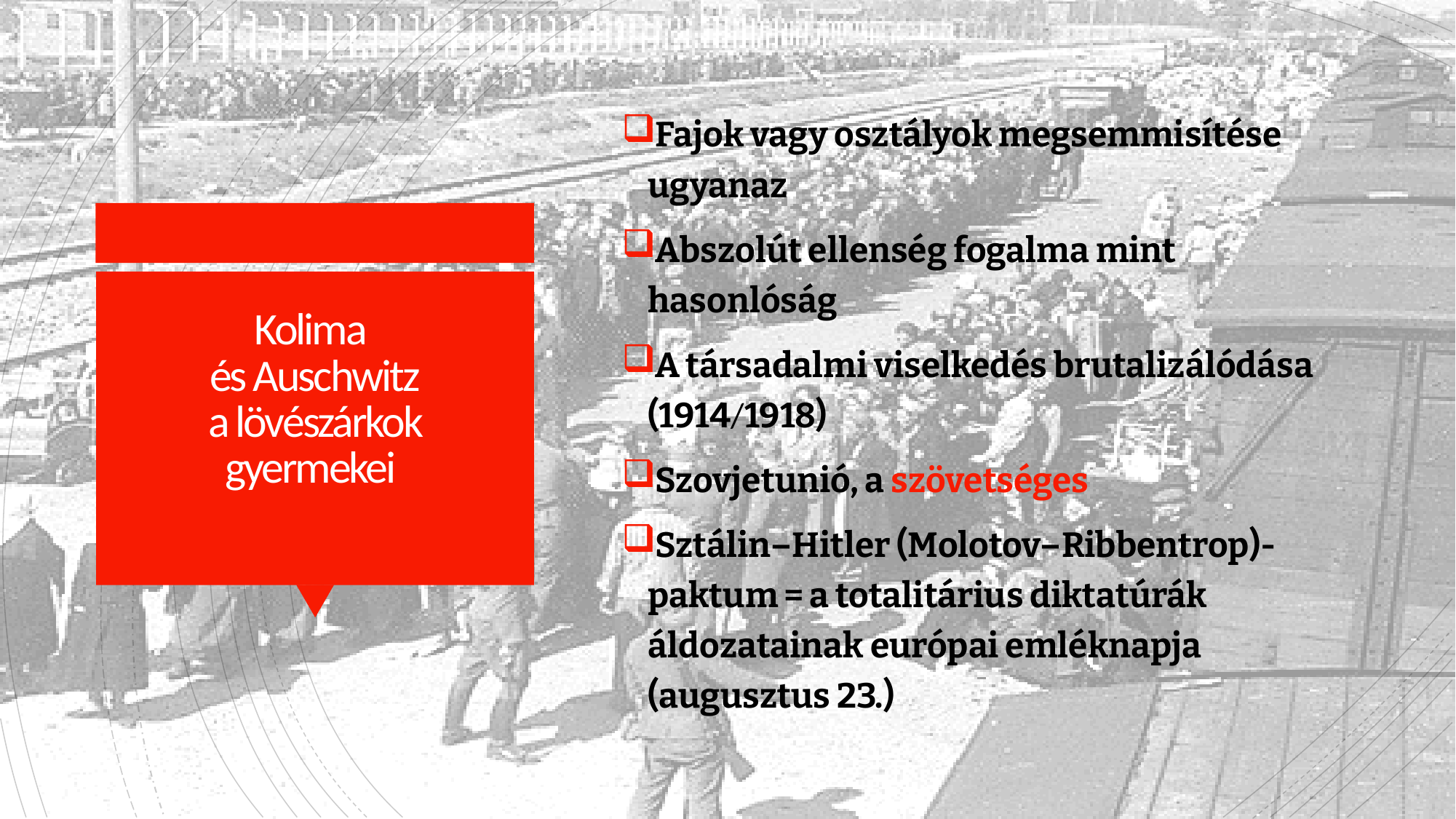

Fajok vagy osztályok megsemmisítése ugyanaz
Abszolút ellenség fogalma mint hasonlóság
A társadalmi viselkedés brutalizálódása (1914/1918)
Szovjetunió, a szövetséges
Sztálin–Hitler (Molotov–Ribbentrop)-paktum = a totalitárius diktatúrák áldozatainak európai emléknapja (augusztus 23.)
# Kolima és Auschwitz a lövészárkok gyermekei